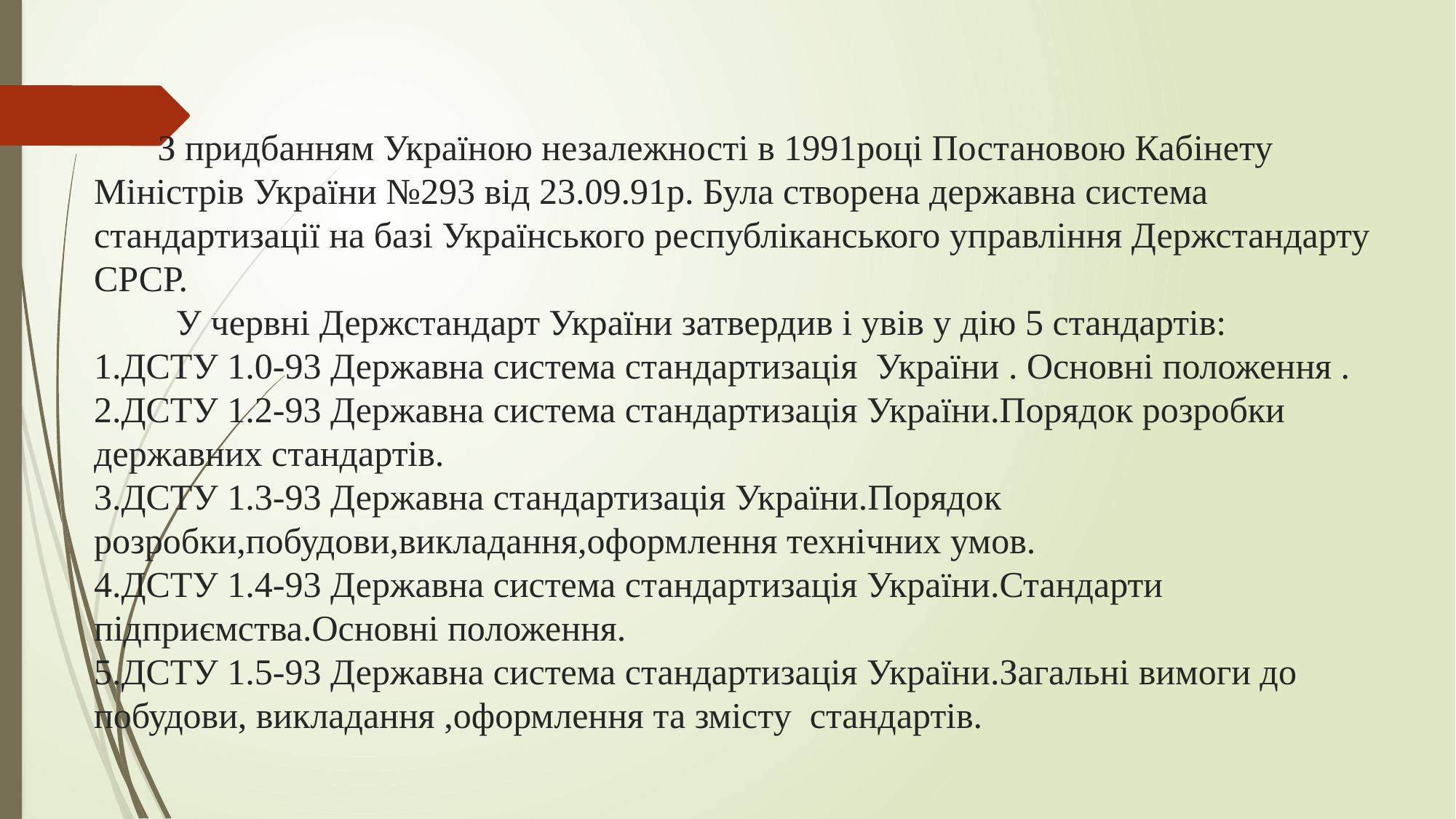

# З придбанням Україною незалежності в 1991році Постановою Кабінету Міністрів України №293 від 23.09.91р. Була створена державна система стандартизації на базі Українського республіканського управління Держстандарту СРСР. У червні Держстандарт України затвердив і увів у дію 5 стандартів: 1.ДСТУ 1.0-93 Державна система стандартизація  України . Основні положення . 2.ДСТУ 1.2-93 Державна система стандартизація України.Порядок розробки державних стандартів. 3.ДСТУ 1.3-93 Державна стандартизація України.Порядок розробки,побудови,викладання,оформлення технічних умов. 4.ДСТУ 1.4-93 Державна система стандартизація України.Стандарти підприємства.Основні положення. 5.ДСТУ 1.5-93 Державна система стандартизація України.Загальні вимоги до побудови, викладання ,оформлення та змісту  стандартів.